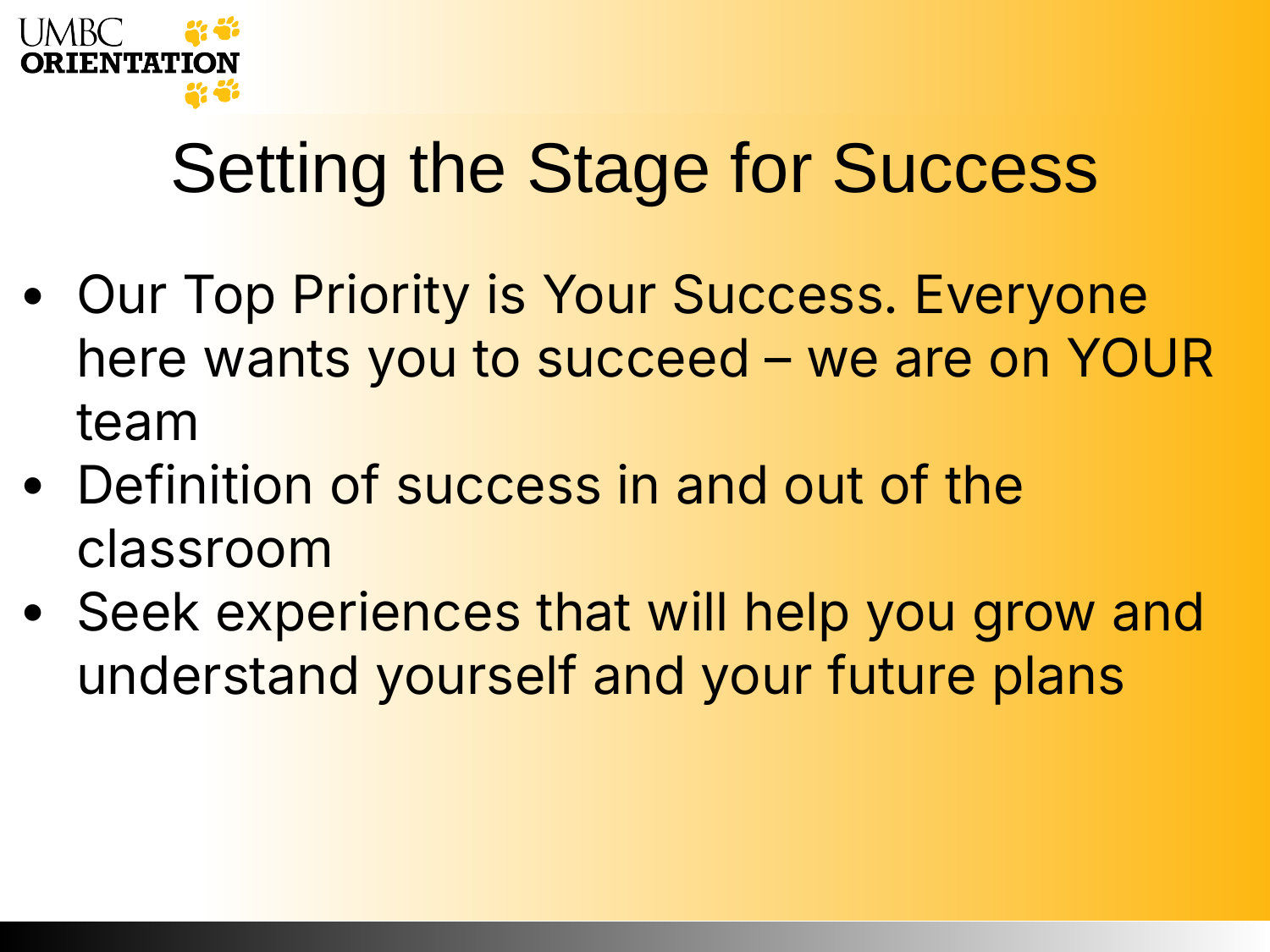

# Setting the Stage for Success

Our Top Priority is Your Success. Everyone here wants you to succeed – we are on YOUR team
Definition of success in and out of the classroom
Seek experiences that will help you grow and understand yourself and your future plans